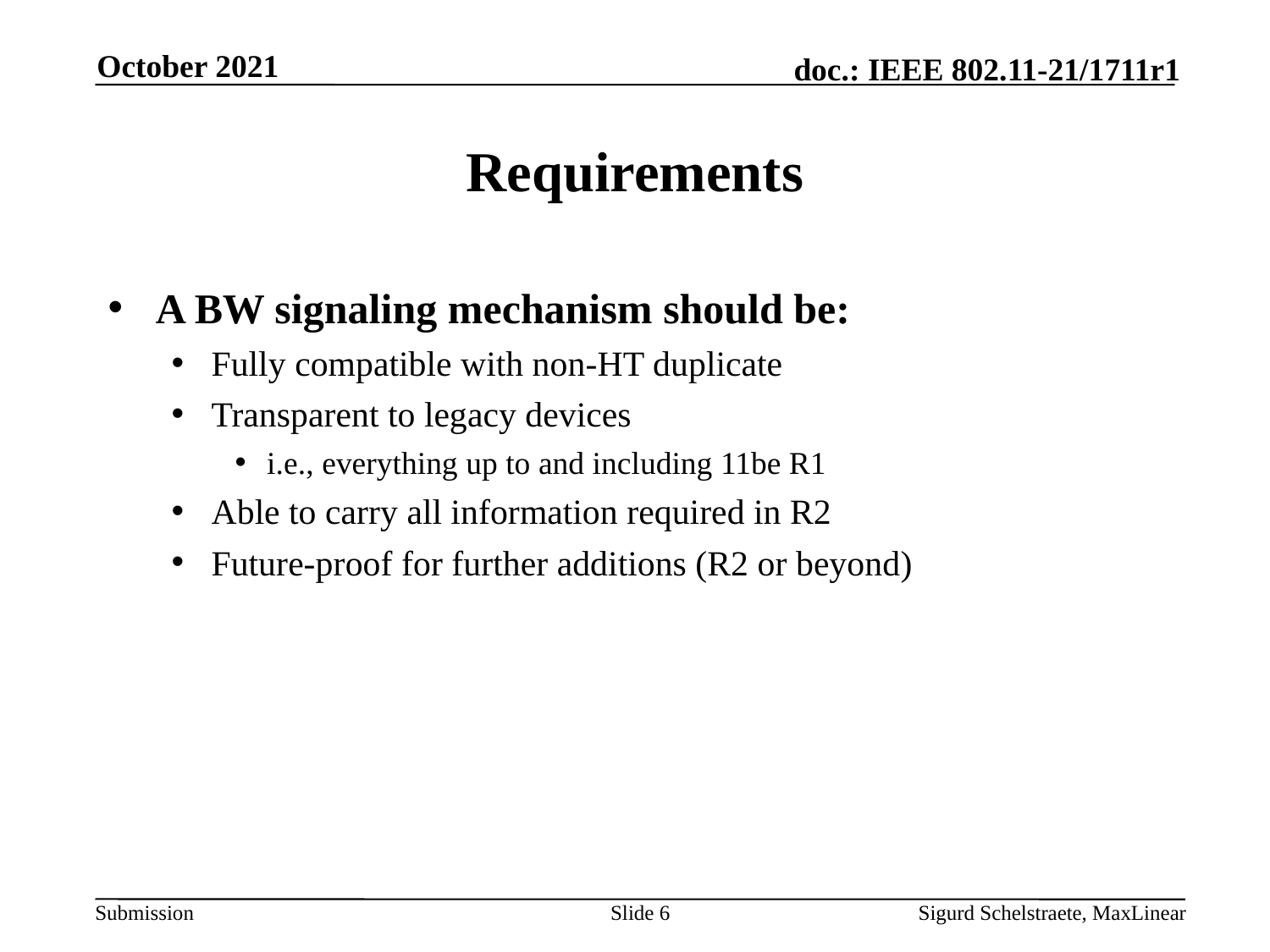

October 2021
# Requirements
A BW signaling mechanism should be:
Fully compatible with non-HT duplicate
Transparent to legacy devices
i.e., everything up to and including 11be R1
Able to carry all information required in R2
Future-proof for further additions (R2 or beyond)

Slide 6
Sigurd Schelstraete, MaxLinear